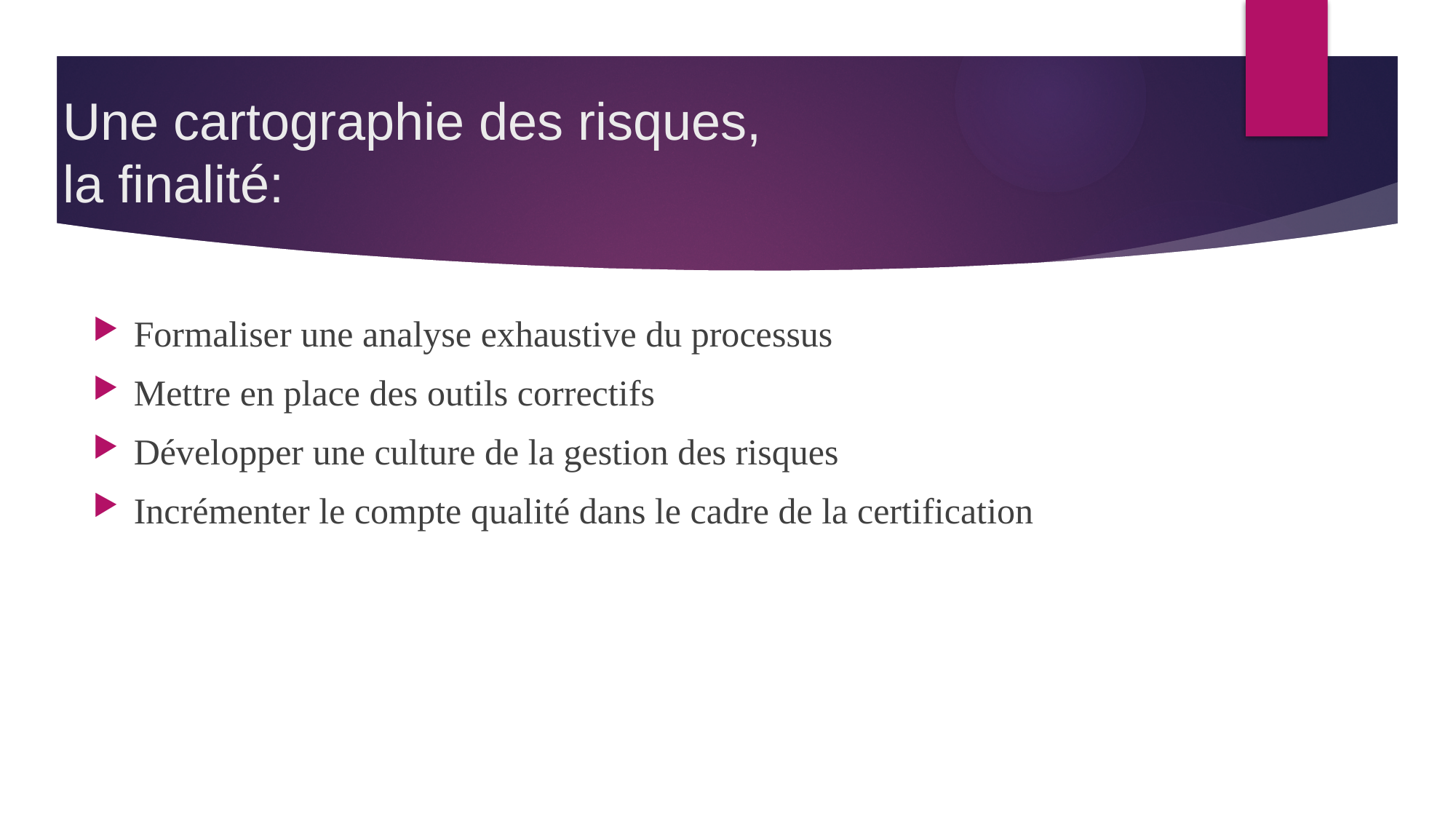

# Une cartographie des risques, la finalité:

Formaliser une analyse exhaustive du processus
Mettre en place des outils correctifs
Développer une culture de la gestion des risques
Incrémenter le compte qualité dans le cadre de la certification